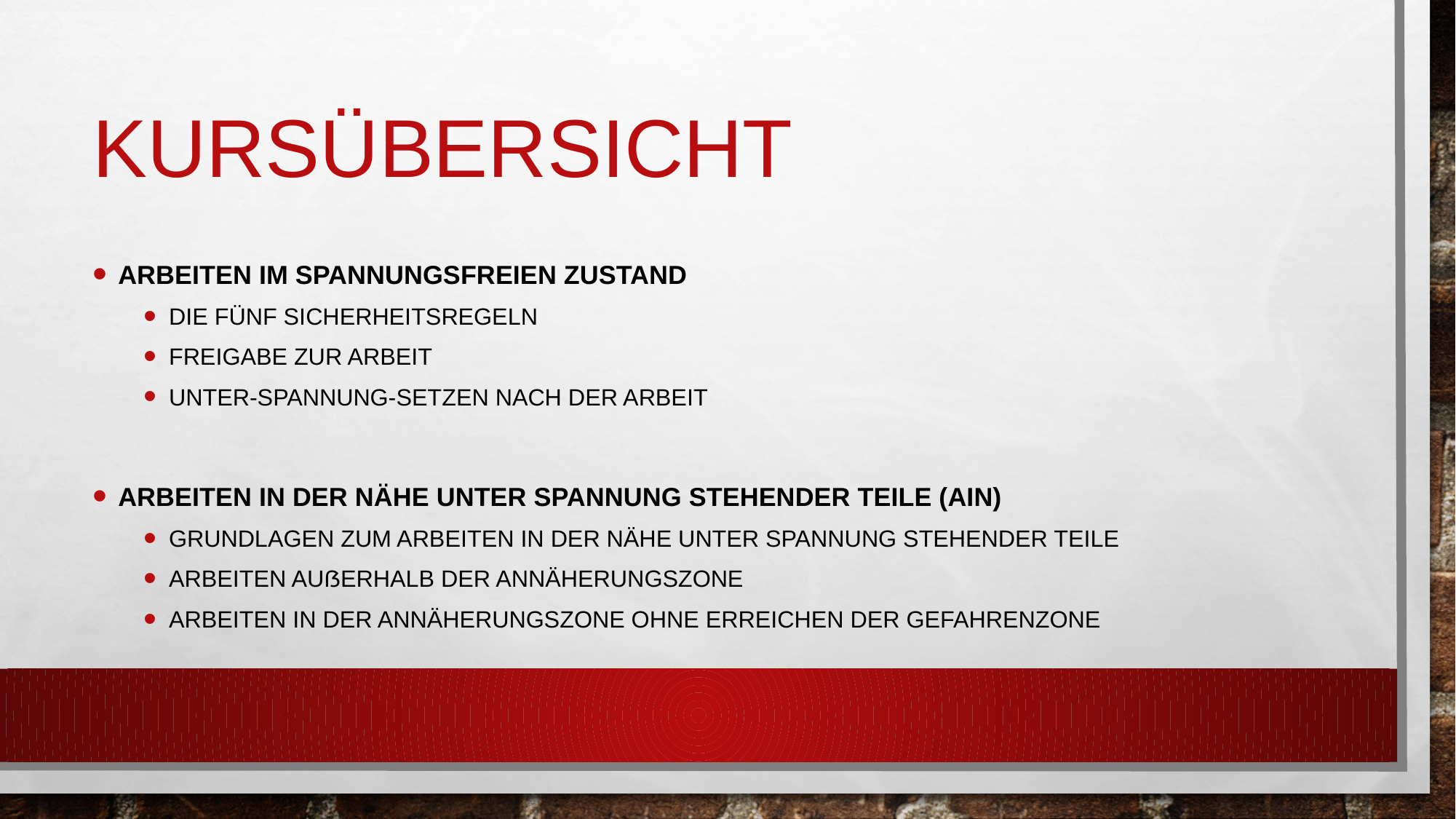

# Kursübersicht
Arbeiten im spannungsfreien Zustand
die fünf Sicherheitsregeln
Freigabe zur Arbeit
Unter-Spannung-Setzen nach der Arbeit

Arbeiten in der Nähe unter Spannung stehender Teile (AiN)
Grundlagen zum Arbeiten in der Nähe unter Spannung stehender Teile
Arbeiten außerhalb der Annäherungszone
Arbeiten in der Annäherungszone ohne Erreichen der Gefahrenzone